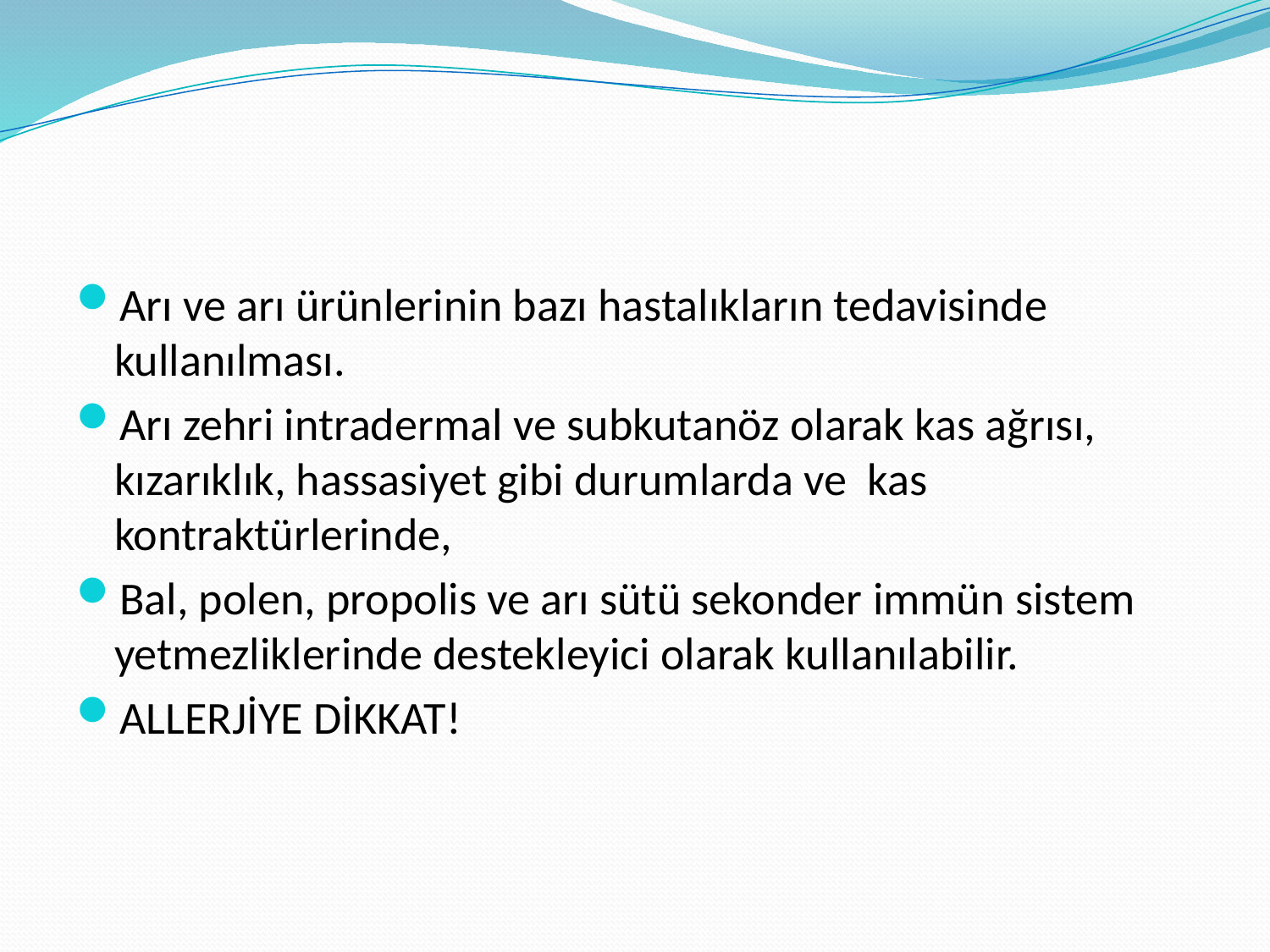

#
Arı ve arı ürünlerinin bazı hastalıkların tedavisinde kullanılması.
Arı zehri intradermal ve subkutanöz olarak kas ağrısı, kızarıklık, hassasiyet gibi durumlarda ve  kas kontraktürlerinde,
Bal, polen, propolis ve arı sütü sekonder immün sistem yetmezliklerinde destekleyici olarak kullanılabilir.
ALLERJİYE DİKKAT!